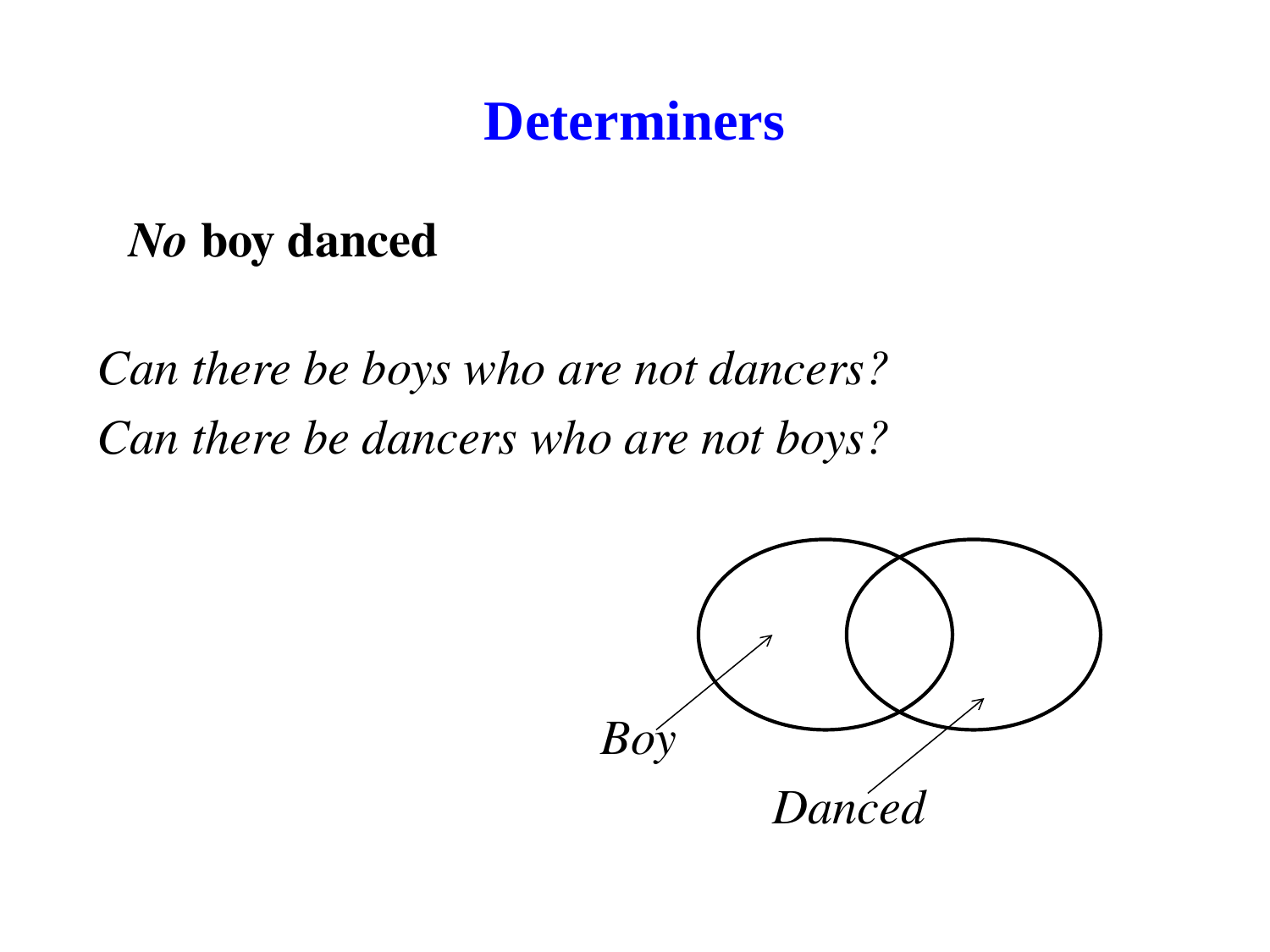

# Determiners
No boy danced

Can there be boys who are not dancers?
Can there be dancers who are not boys?

                                         Boy
                                                       Danced